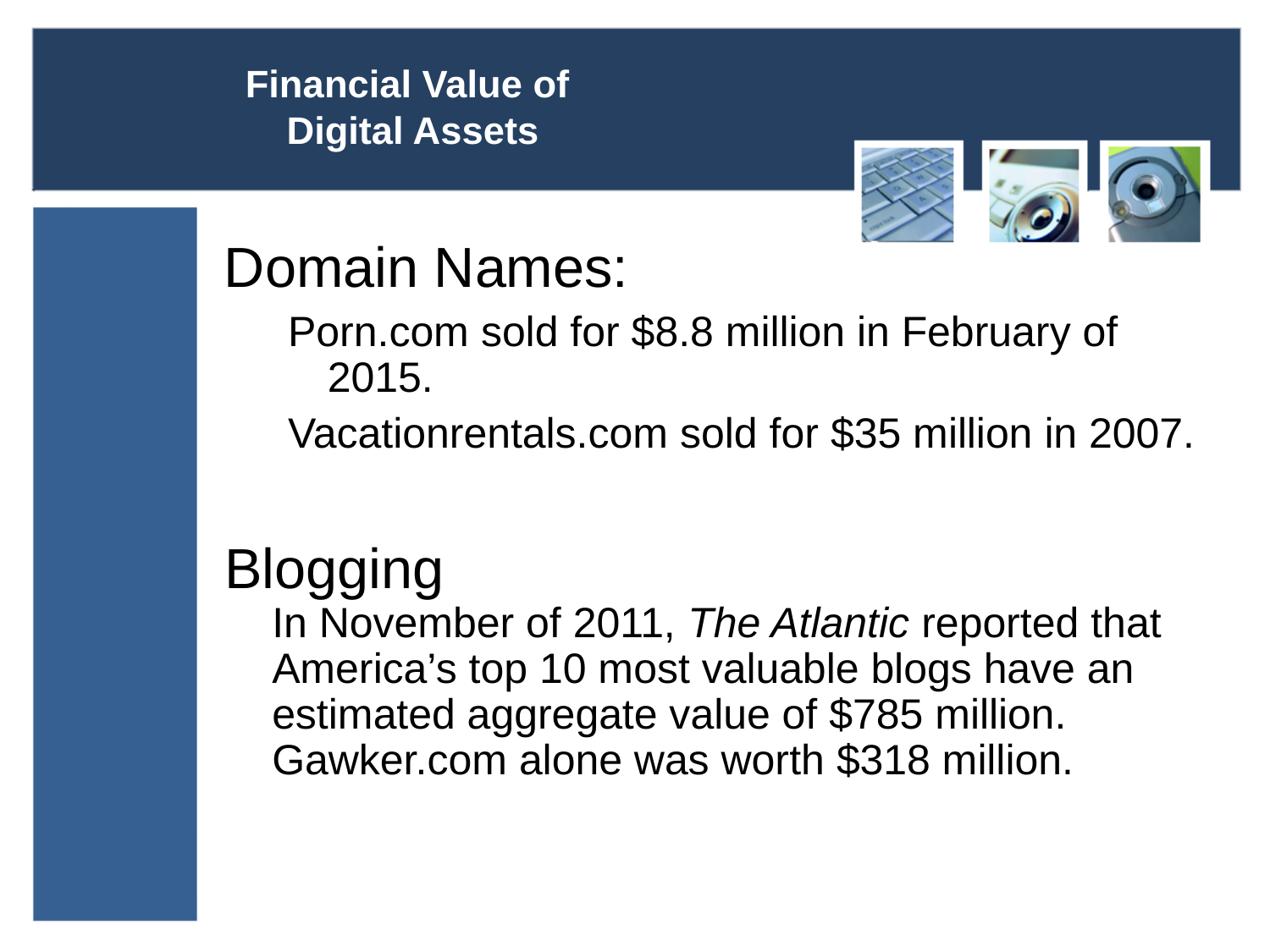

# Financial Value of Digital Assets
Domain Names:
Porn.com sold for $8.8 million in February of 2015.
Vacationrentals.com sold for $35 million in 2007.

Blogging
In November of 2011, The Atlantic reported that America’s top 10 most valuable blogs have an estimated aggregate value of $785 million. Gawker.com alone was worth $318 million.